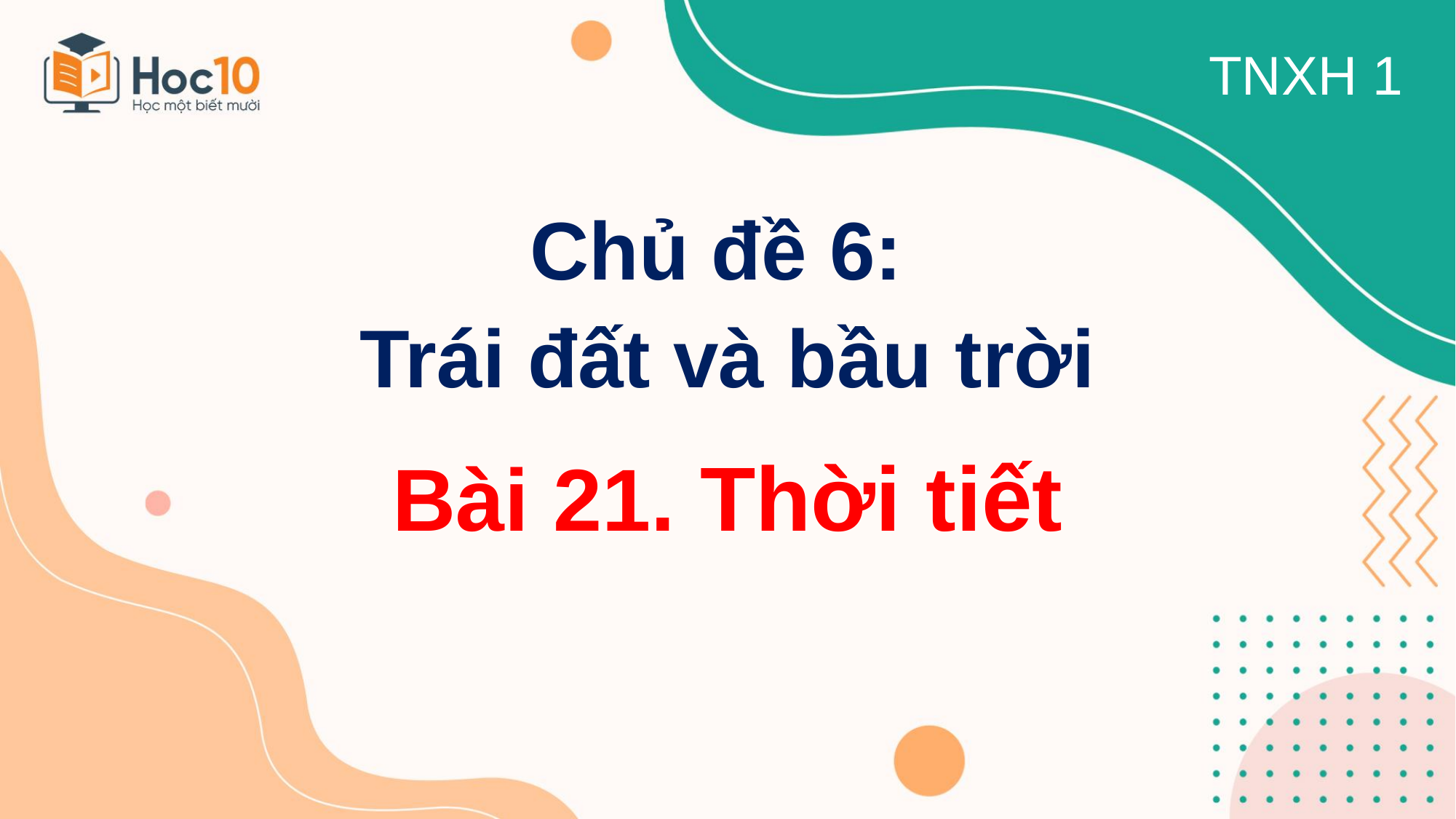

TNXH 1
Chủ đề 6:
Trái đất và bầu trời
Bài 21. Thời tiết